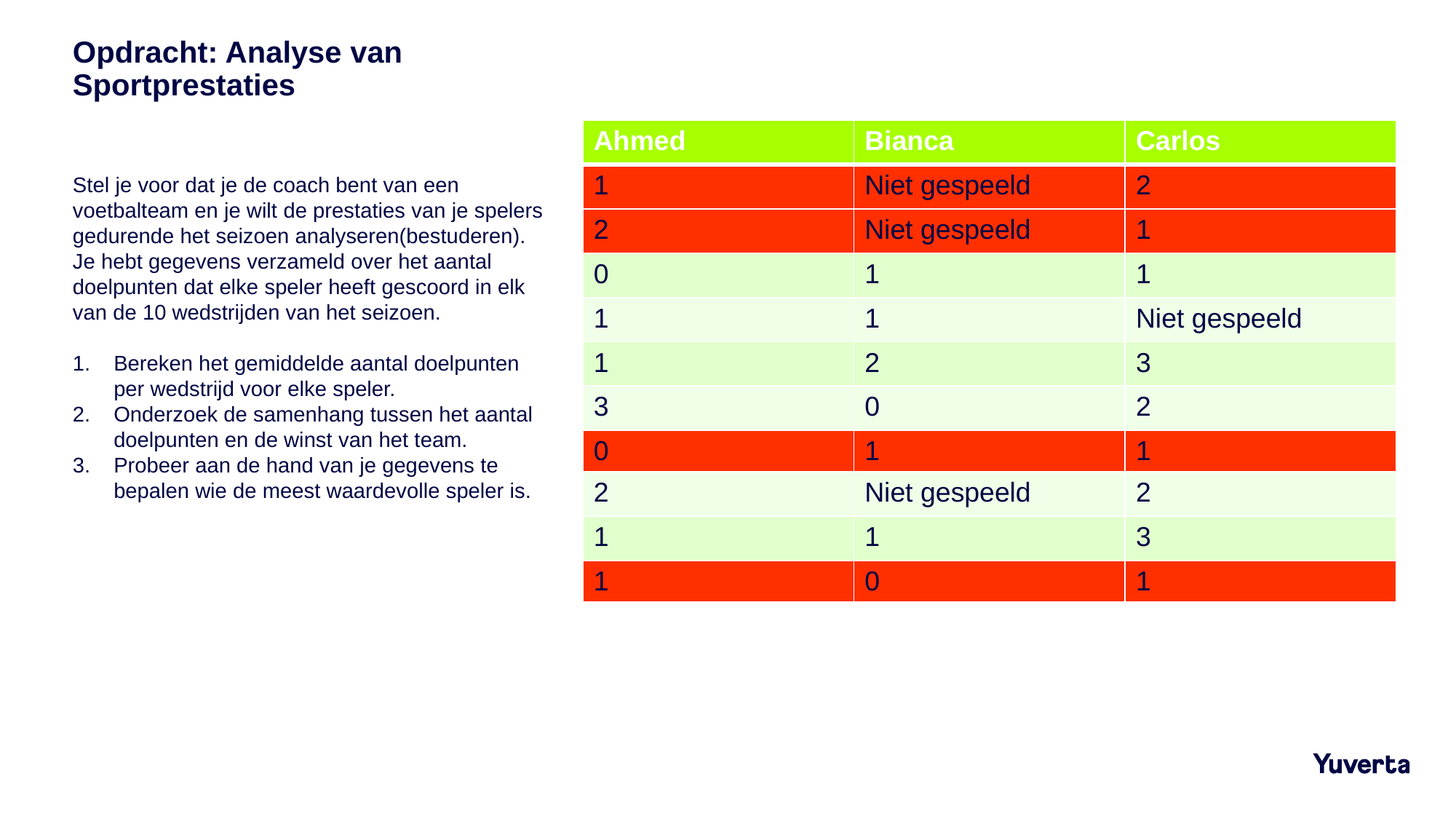

# Opdracht: Analyse van Sportprestaties
| Ahmed | Bianca | Carlos |
| --- | --- | --- |
| 1 | Niet gespeeld | 2 |
| 2 | Niet gespeeld | 1 |
| 0 | 1 | 1 |
| 1 | 1 | Niet gespeeld |
| 1 | 2 | 3 |
| 3 | 0 | 2 |
| 0 | 1 | 1 |
| 2 | Niet gespeeld | 2 |
| 1 | 1 | 3 |
| 1 | 0 | 1 |
Stel je voor dat je de coach bent van een voetbalteam en je wilt de prestaties van je spelers gedurende het seizoen analyseren(bestuderen). Je hebt gegevens verzameld over het aantal doelpunten dat elke speler heeft gescoord in elk van de 10 wedstrijden van het seizoen.

Bereken het gemiddelde aantal doelpunten per wedstrijd voor elke speler.
Onderzoek de samenhang tussen het aantal doelpunten en de winst van het team.
Probeer aan de hand van je gegevens te bepalen wie de meest waardevolle speler is.